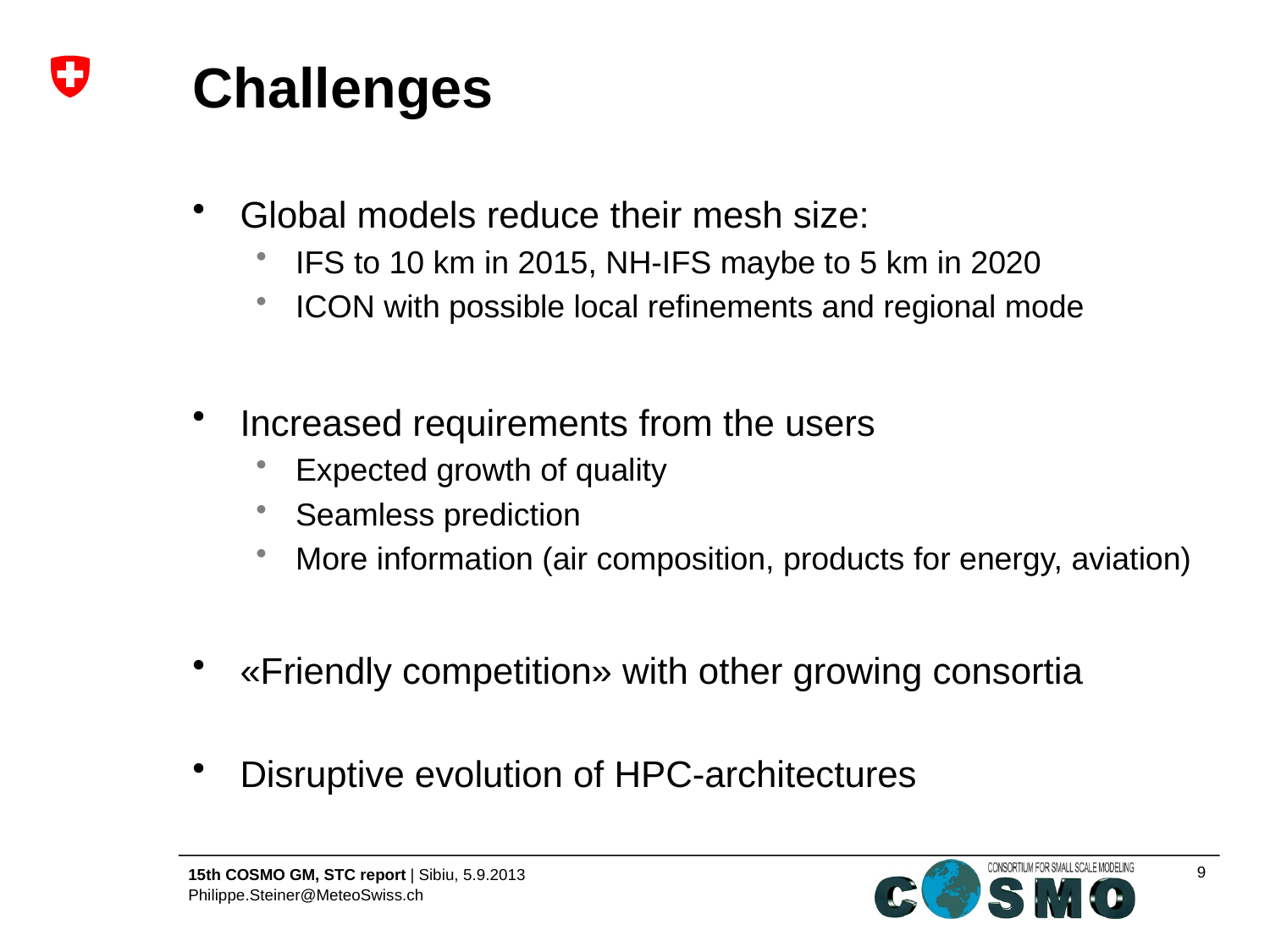

# Challenges
Global models reduce their mesh size:
IFS to 10 km in 2015, NH-IFS maybe to 5 km in 2020
ICON with possible local refinements and regional mode

Increased requirements from the users
Expected growth of quality
Seamless prediction
More information (air composition, products for energy, aviation)

«Friendly competition» with other growing consortia

Disruptive evolution of HPC-architectures